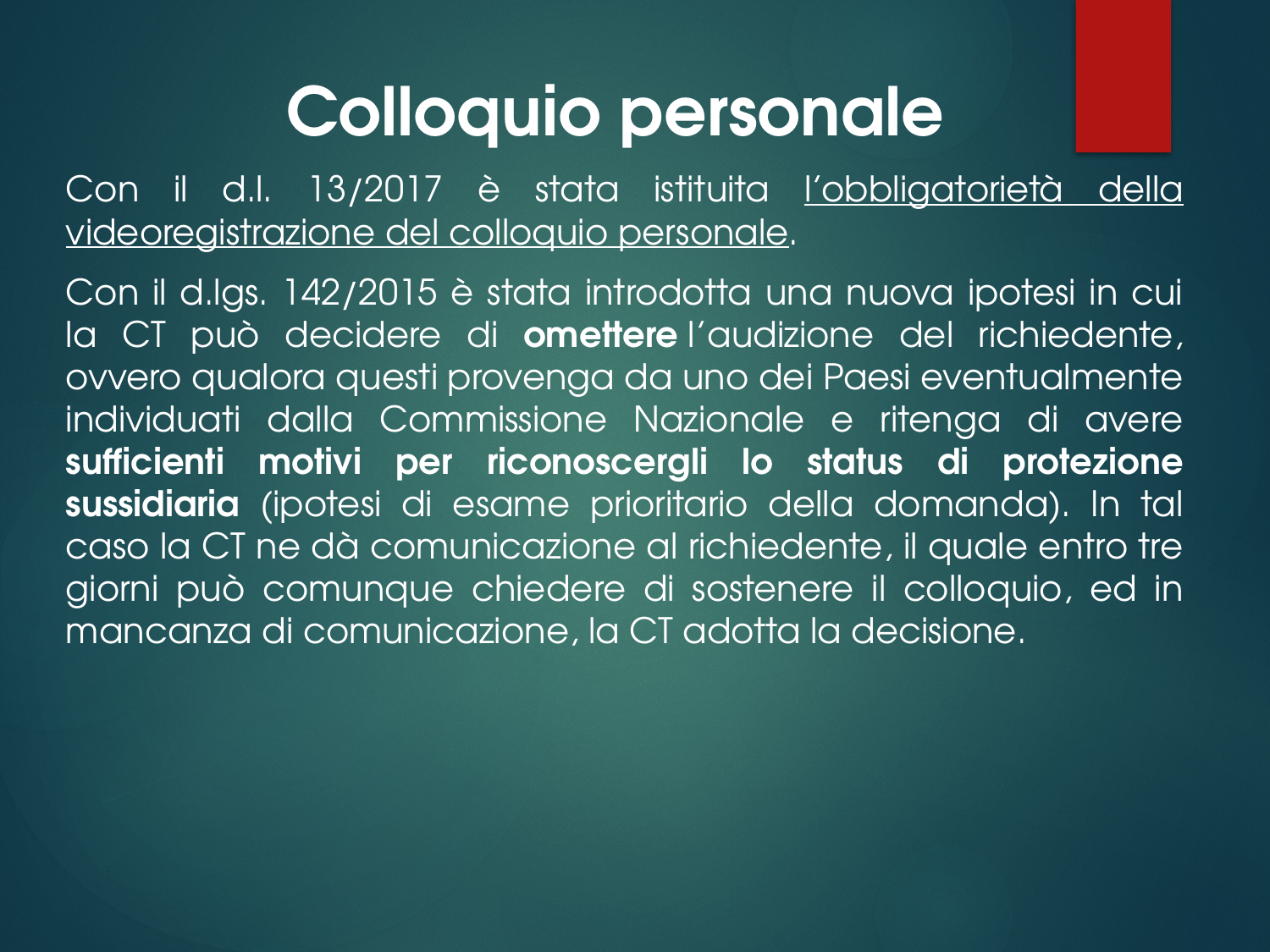

Colloquio personale
Con il d.l. 13/2017 è stata istituita l’obbligatorietà della videoregistrazione del colloquio personale.
Con il d.lgs. 142/2015 è stata introdotta una nuova ipotesi in cui la CT può decidere di omettere l’audizione del richiedente, ovvero qualora questi provenga da uno dei Paesi eventualmente individuati dalla Commissione Nazionale e ritenga di avere sufficienti motivi per riconoscergli lo status di protezione sussidiaria (ipotesi di esame prioritario della domanda). In tal caso la CT ne dà comunicazione al richiedente, il quale entro tre giorni può comunque chiedere di sostenere il colloquio, ed in mancanza di comunicazione, la CT adotta la decisione.